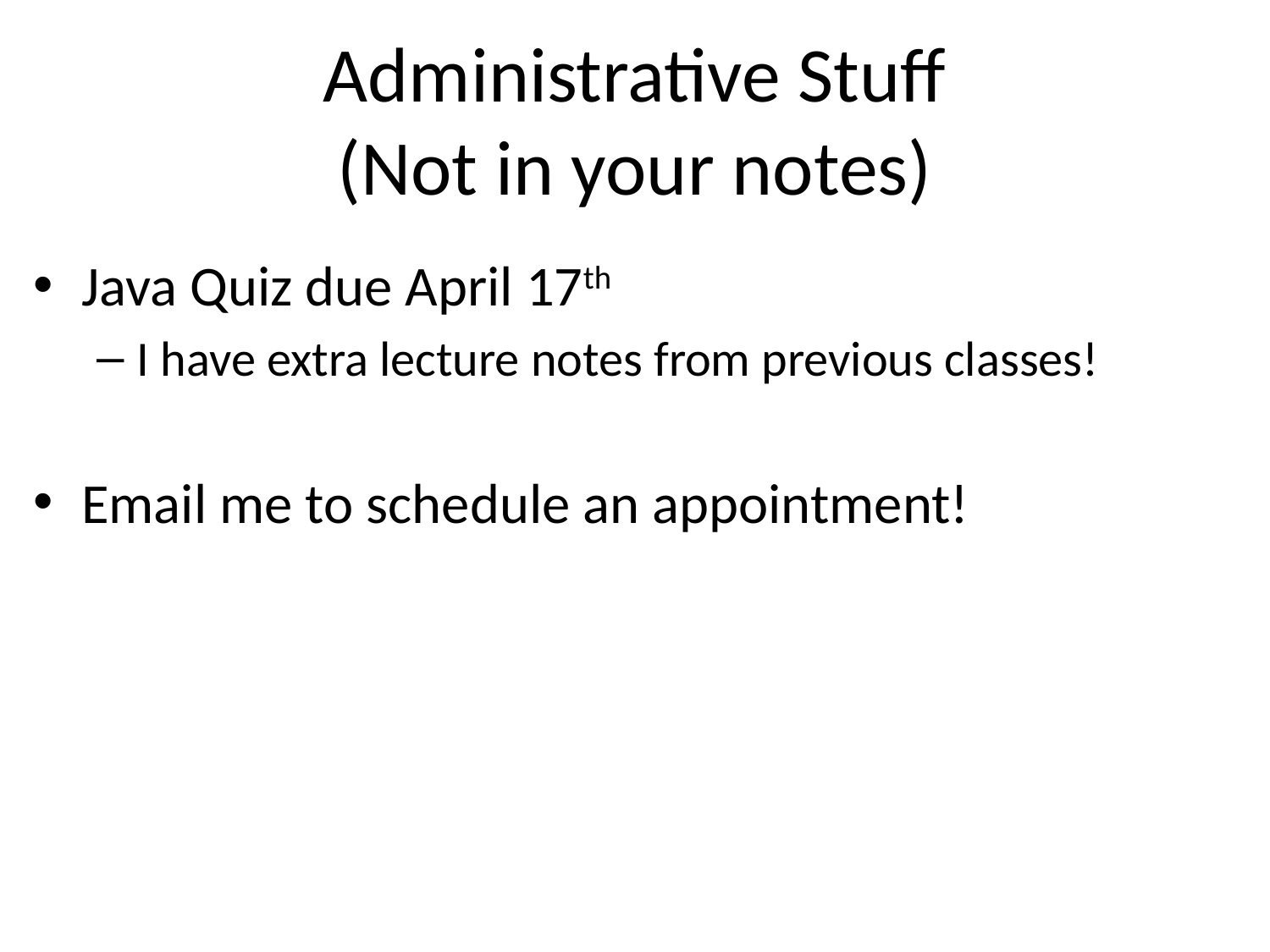

# Administrative Stuff (Not in your notes)
Java Quiz due April 17th
I have extra lecture notes from previous classes!

Email me to schedule an appointment!